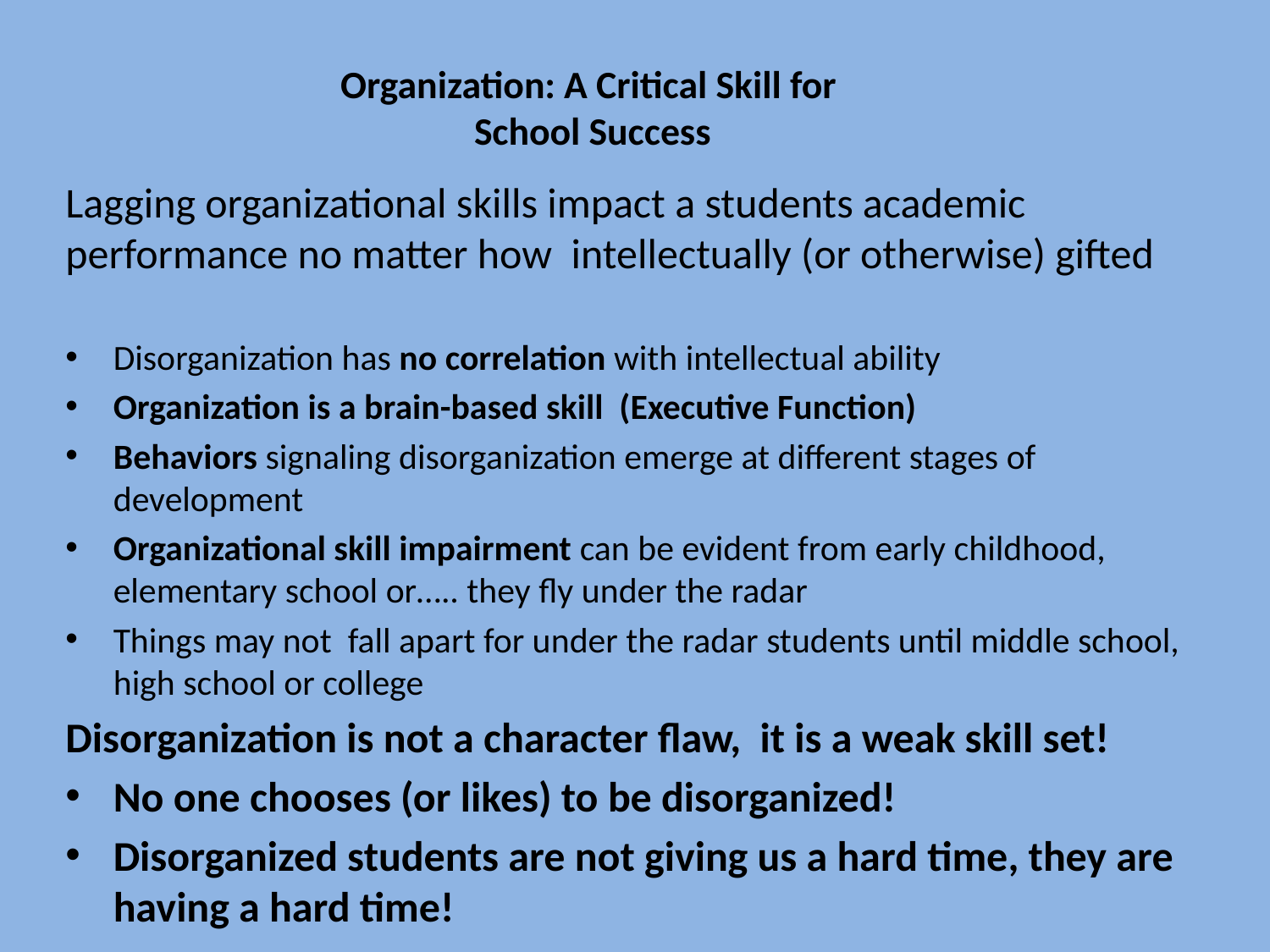

# Organization: A Critical Skill for School Success
Lagging organizational skills impact a students academic performance no matter how  intellectually (or otherwise) gifted
Disorganization has no correlation with intellectual ability
Organization is a brain-based skill  (Executive Function)
Behaviors signaling disorganization emerge at different stages of development
Organizational skill impairment can be evident from early childhood, elementary school or….. they fly under the radar
Things may not  fall apart for under the radar students until middle school, high school or college
Disorganization is not a character flaw,  it is a weak skill set!
No one chooses (or likes) to be disorganized!
Disorganized students are not giving us a hard time, they are having a hard time!